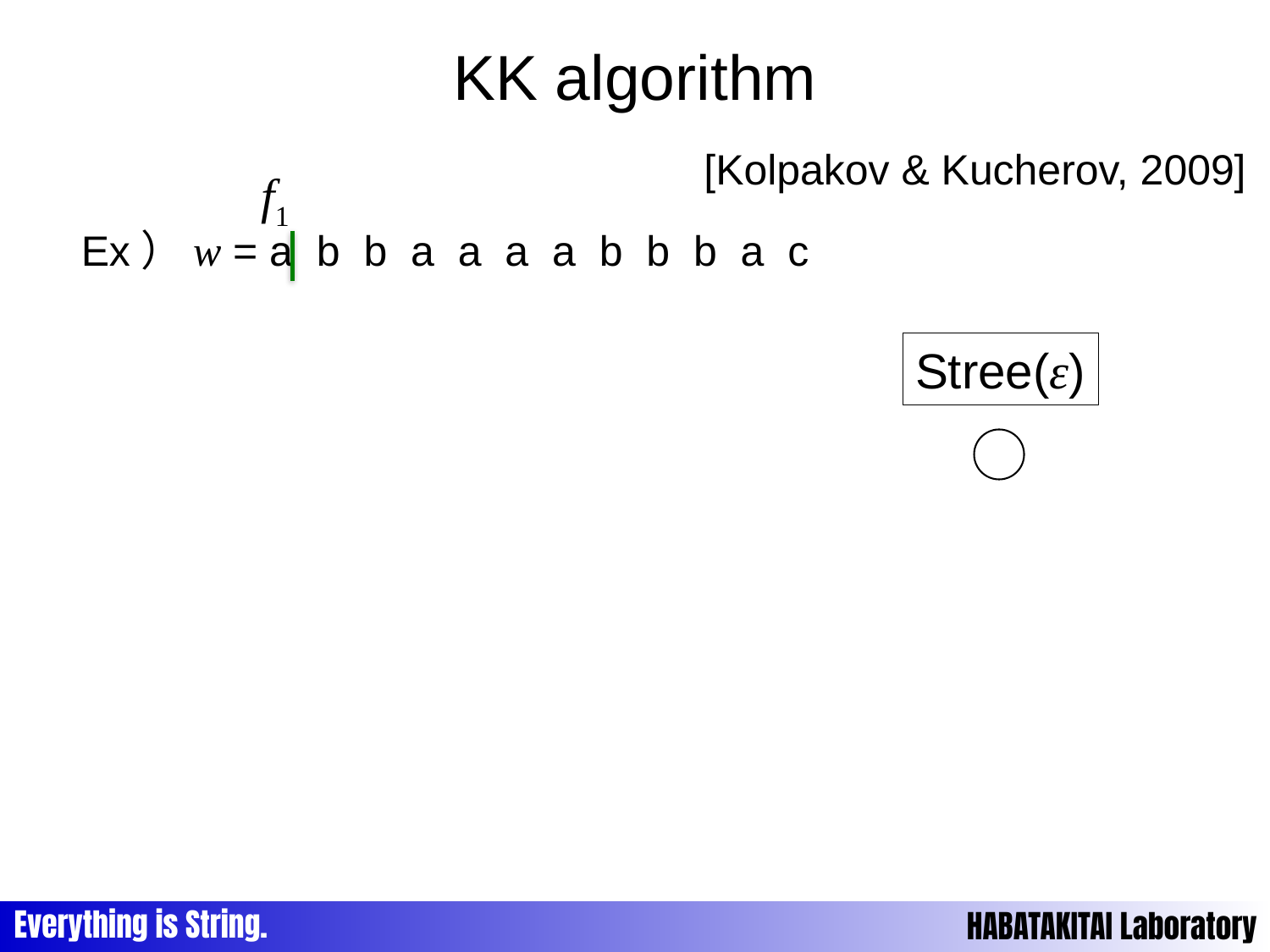

# KK algorithm
[Kolpakov & Kucherov, 2009]
f1
Ex）w = a  b  b  a  a  a  a  b  b  b  a  c
Stree(ε)